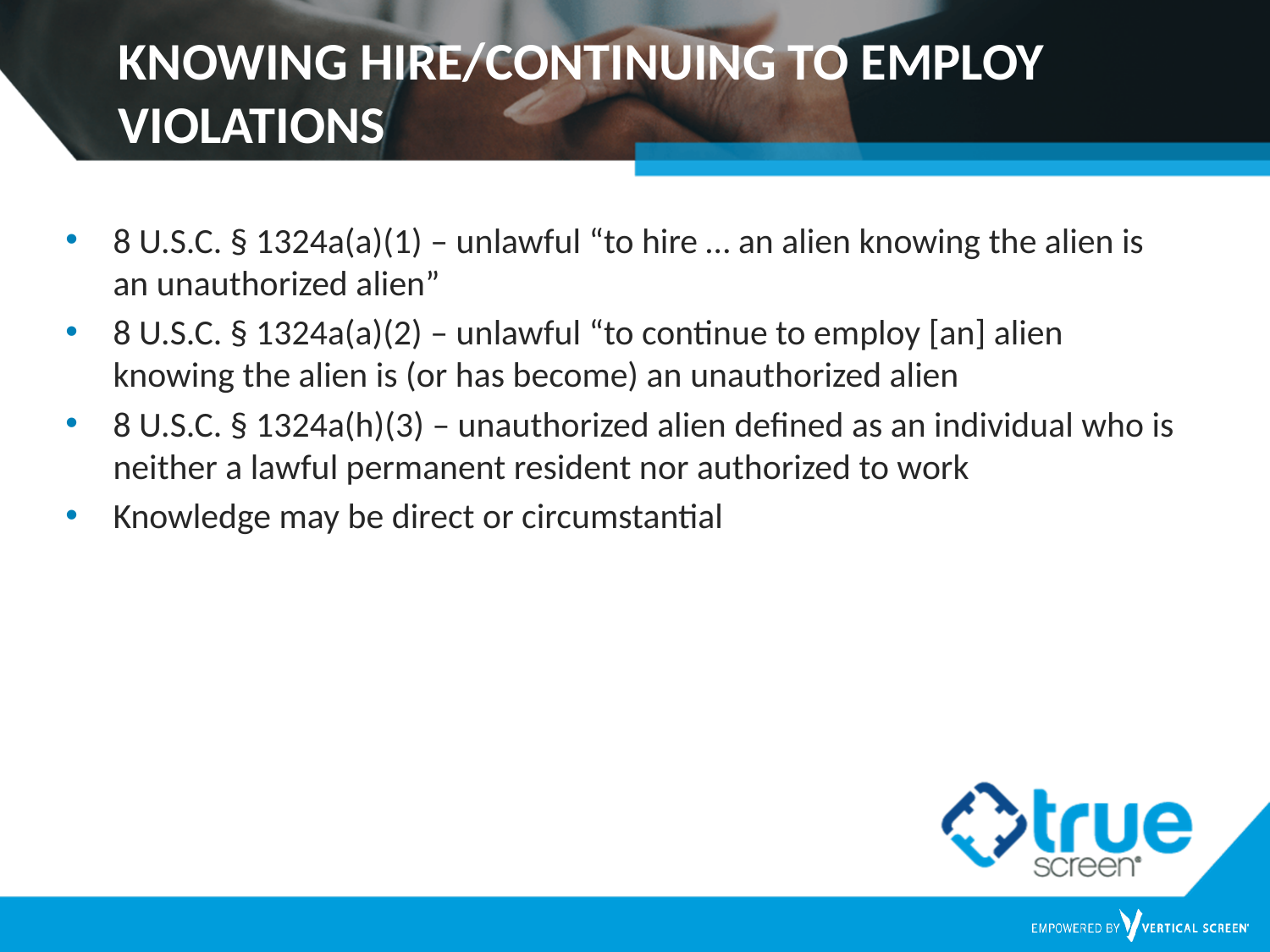

KNOWING HIRE/CONTINUING TO EMPLOY VIOLATIONS
8 U.S.C. § 1324a(a)(1) – unlawful “to hire … an alien knowing the alien is an unauthorized alien”
8 U.S.C. § 1324a(a)(2) – unlawful “to continue to employ [an] alien knowing the alien is (or has become) an unauthorized alien
8 U.S.C. § 1324a(h)(3) – unauthorized alien defined as an individual who is neither a lawful permanent resident nor authorized to work
Knowledge may be direct or circumstantial